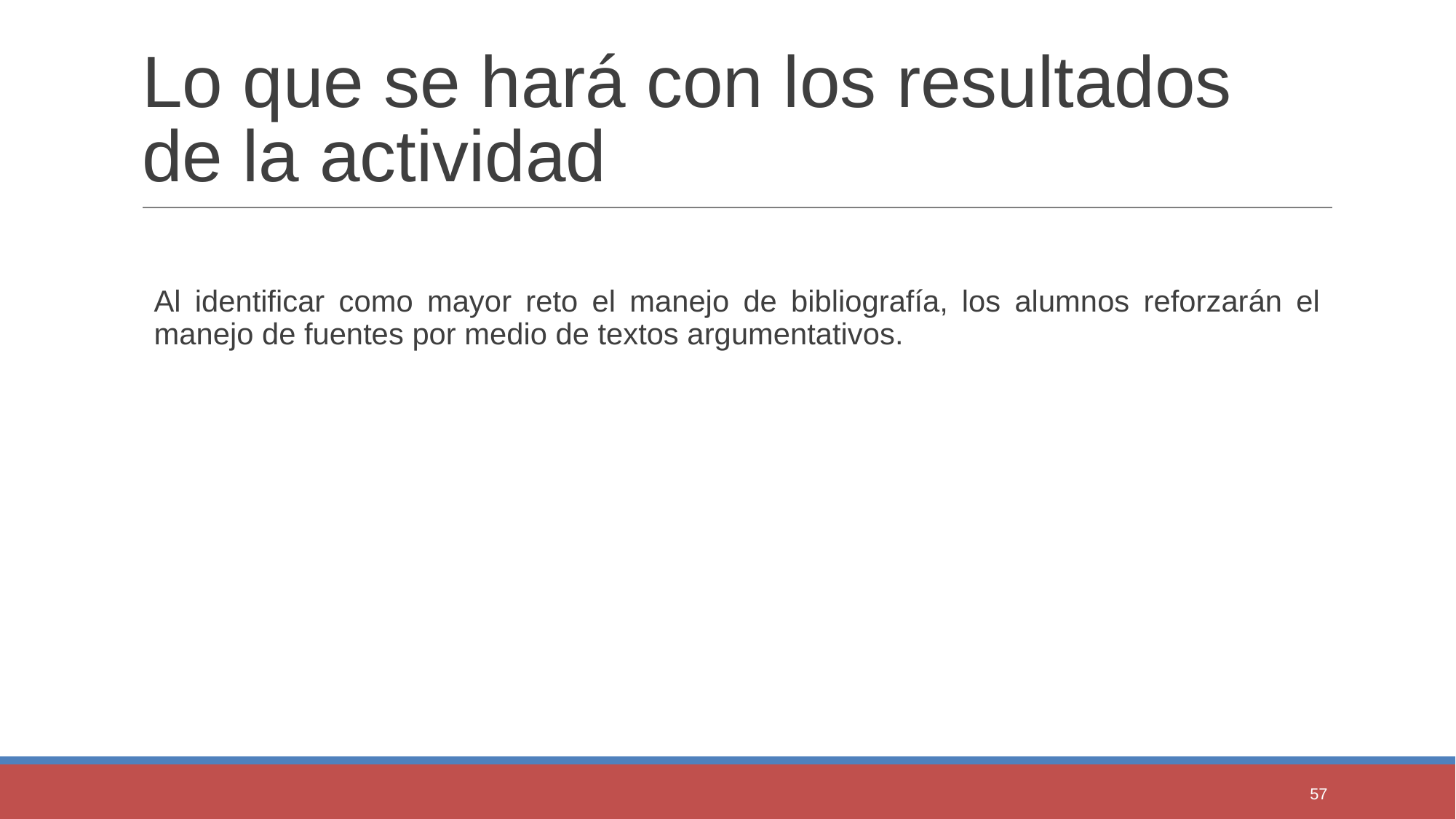

# Lo que se hará con los resultados de la actividad

Al identificar como mayor reto el manejo de bibliografía, los alumnos reforzarán el manejo de fuentes por medio de textos argumentativos.
57